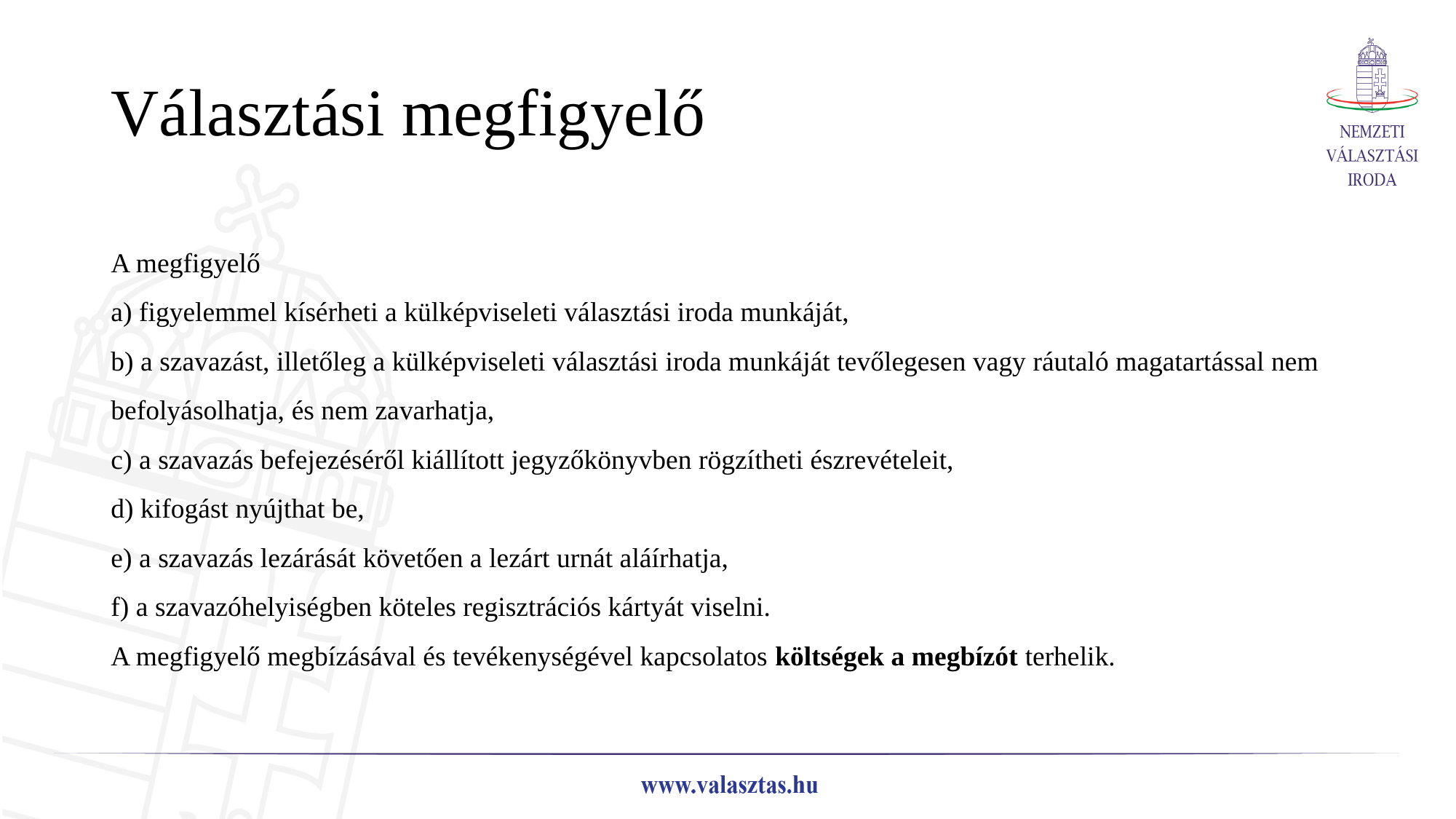

Választási megfigyelő
# A megfigyelő a) figyelemmel kísérheti a külképviseleti választási iroda munkáját, b) a szavazást, illetőleg a külképviseleti választási iroda munkáját tevőlegesen vagy ráutaló magatartással nem befolyásolhatja, és nem zavarhatja, c) a szavazás befejezéséről kiállított jegyzőkönyvben rögzítheti észrevételeit, d) kifogást nyújthat be, e) a szavazás lezárását követően a lezárt urnát aláírhatja, f) a szavazóhelyiségben köteles regisztrációs kártyát viselni. A megfigyelő megbízásával és tevékenységével kapcsolatos költségek a megbízót terhelik.